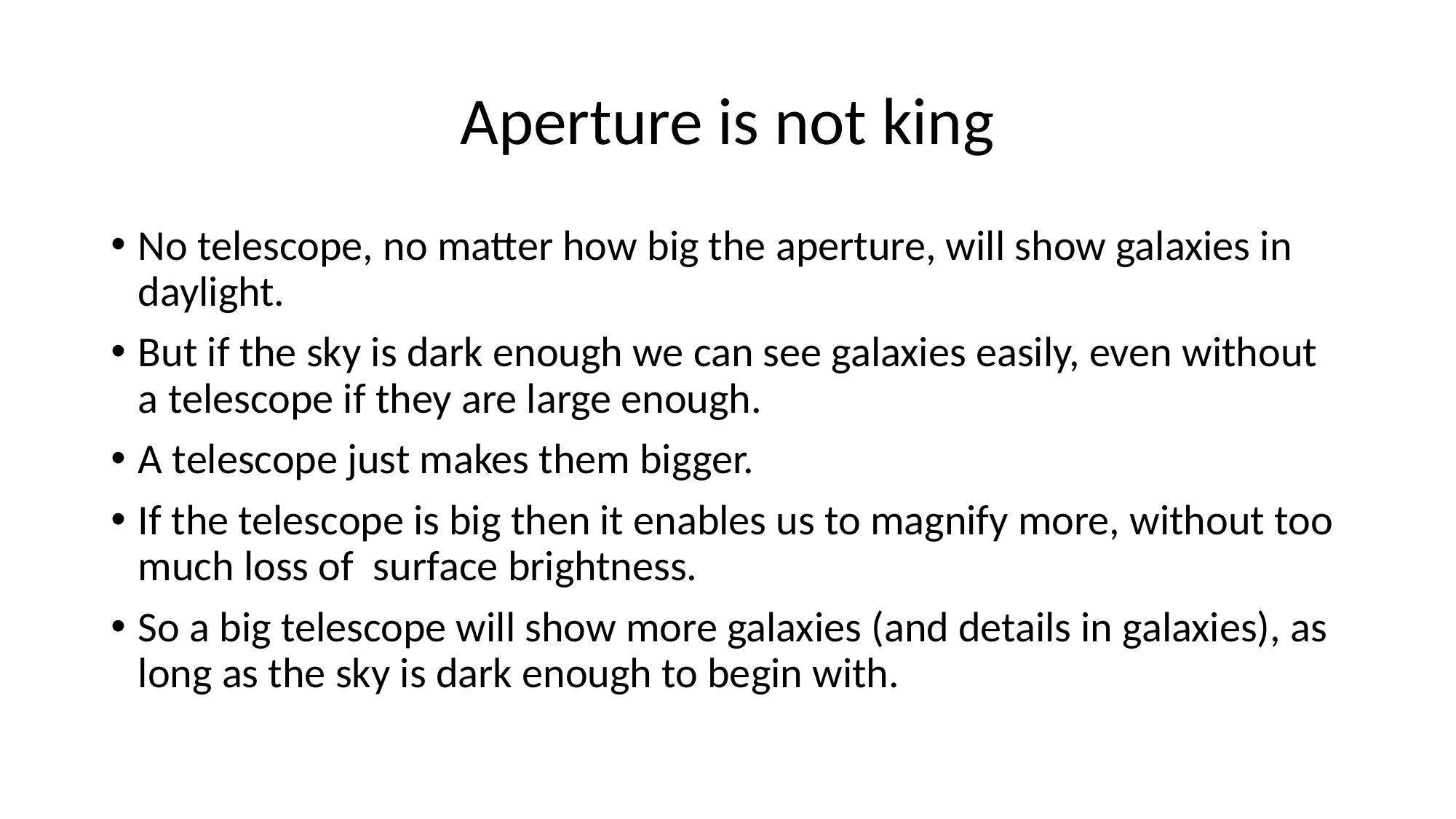

# Aperture is not king
No telescope, no matter how big the aperture, will show galaxies in daylight.
But if the sky is dark enough we can see galaxies easily, even without a telescope if they are large enough.
A telescope just makes them bigger.
If the telescope is big then it enables us to magnify more, without too much loss of  surface brightness.
So a big telescope will show more galaxies (and details in galaxies), as long as the sky is dark enough to begin with.